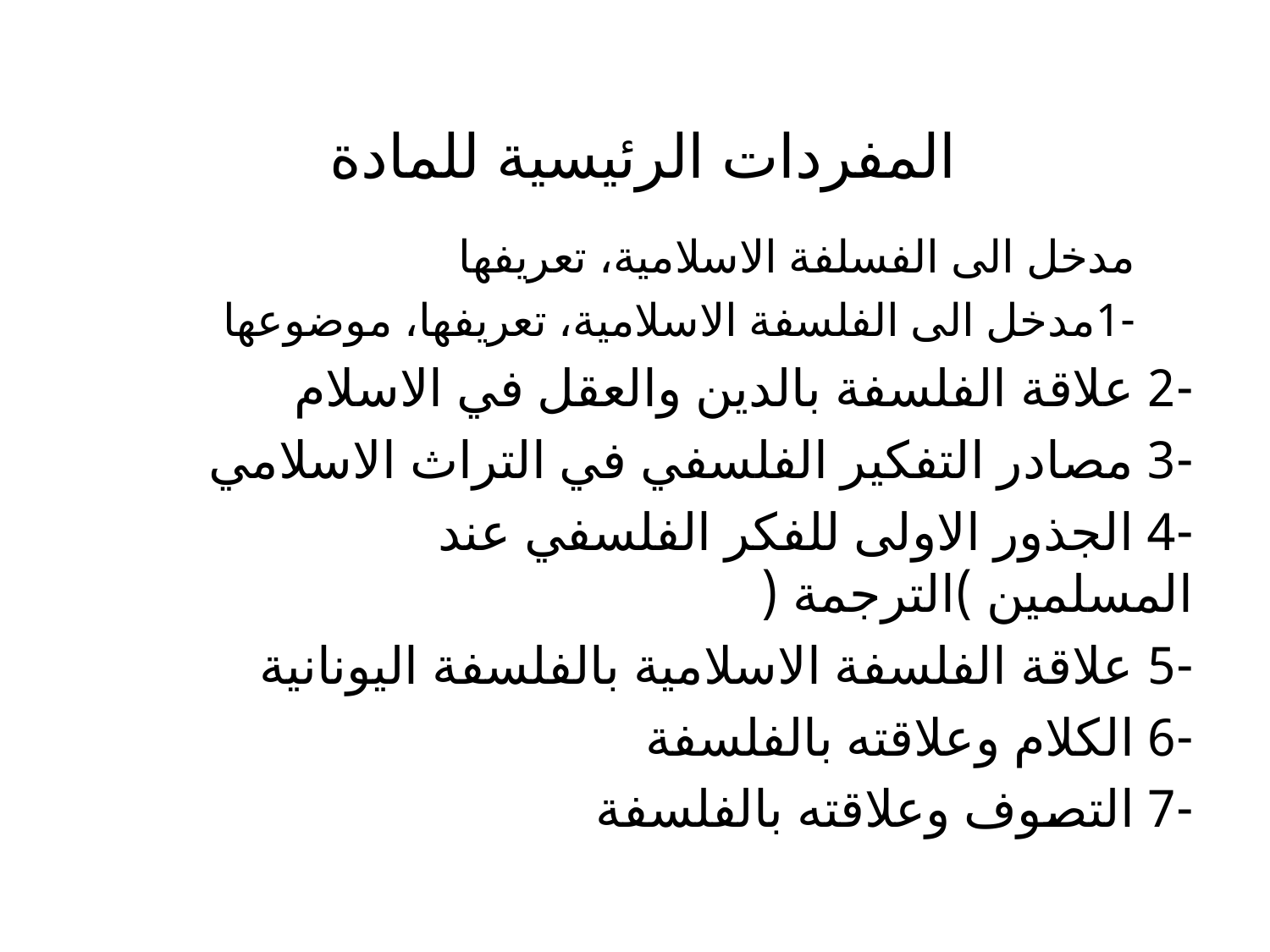

# المفردات الرئيسية للمادة
مدخل الى الفسلفة الاسلامية، تعريفها
-1مدخل الى الفلسفة الاسلامية، تعريفها، موضوعها
-2 علاقة الفلسفة بالدين والعقل في الاسلام
-3 مصادر التفكير الفلسفي في التراث الاسلامي
-4 الجذور الاولى للفكر الفلسفي عند المسلمين )الترجمة (
-5 علاقة الفلسفة الاسلامية بالفلسفة اليونانية
-6 الكلام وعلاقته بالفلسفة
-7 التصوف وعلاقته بالفلسفة